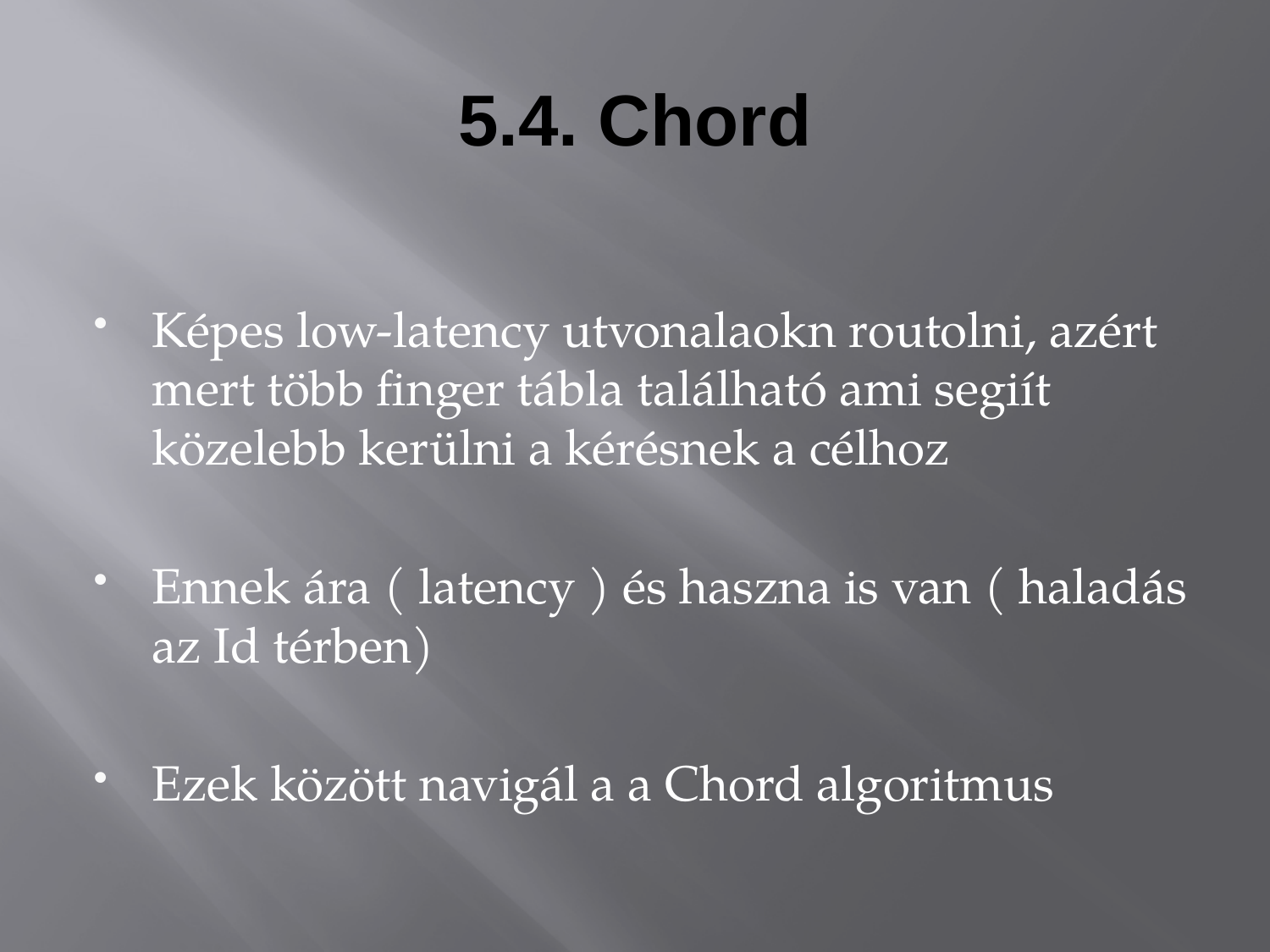

# 5.4. Chord

Képes low-latency utvonalaokn routolni, azért mert több finger tábla található ami segiít közelebb kerülni a kérésnek a célhoz

Ennek ára ( latency ) és haszna is van ( haladás az Id térben)

Ezek között navigál a a Chord algoritmus